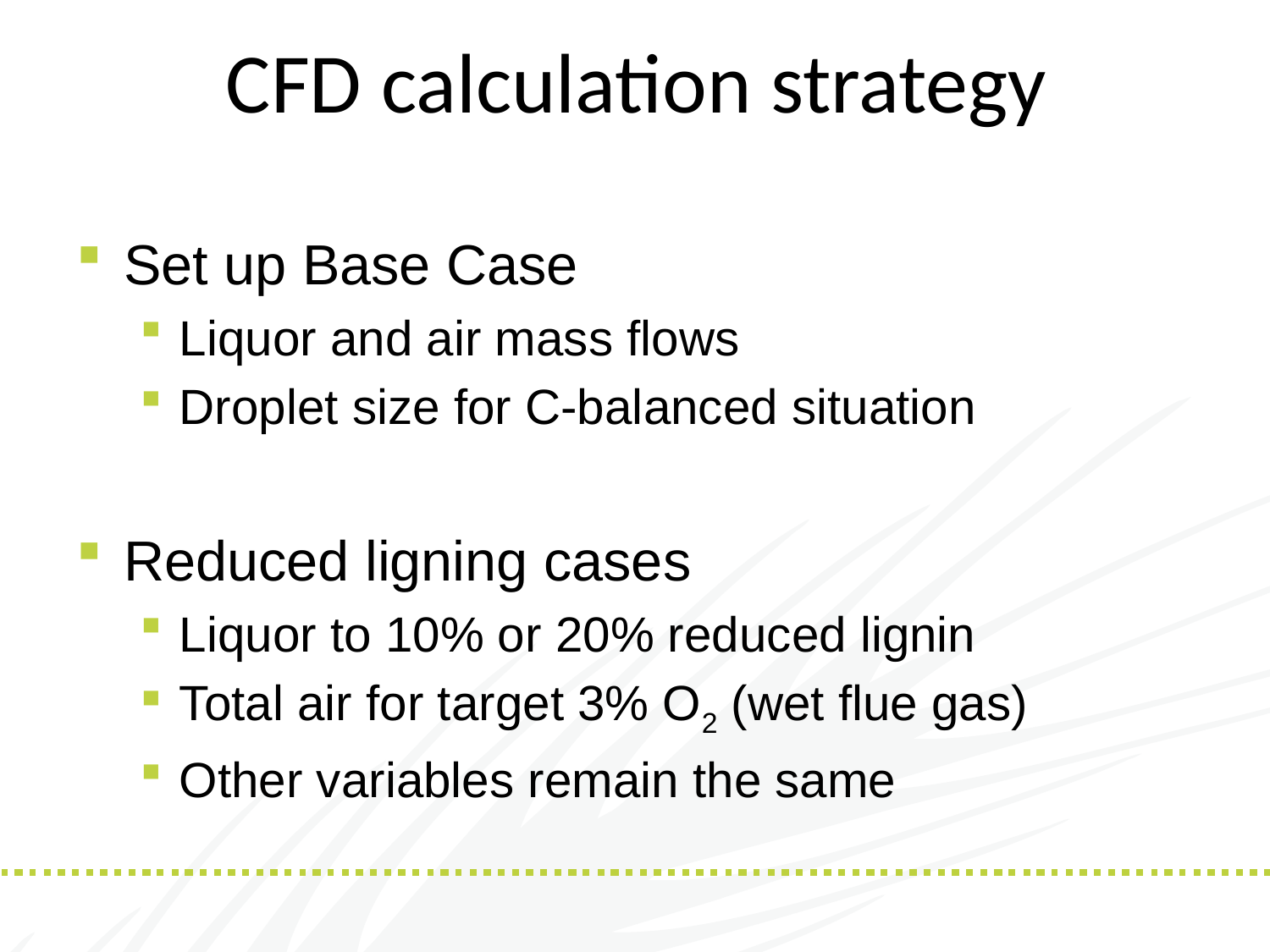

# CFD calculation strategy
Set up Base Case
Liquor and air mass flows
Droplet size for C-balanced situation

Reduced ligning cases
Liquor to 10% or 20% reduced lignin
Total air for target 3% O2 (wet flue gas)
Other variables remain the same